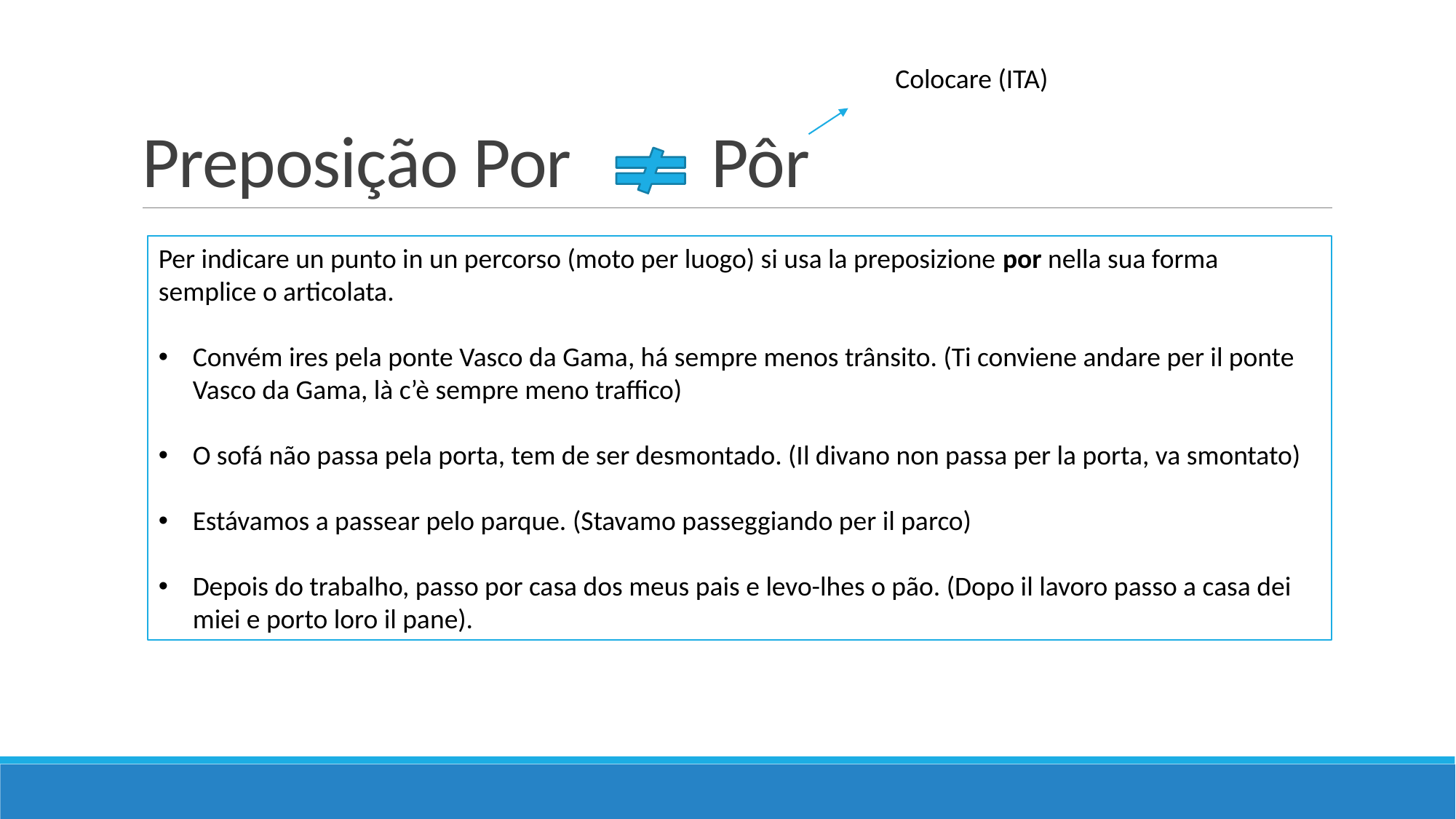

# Preposição Por         Pôr
Colocare (ITA)

Per indicare un punto in un percorso (moto per luogo) si usa la preposizione por nella sua forma semplice o articolata.

Convém ires pela ponte Vasco da Gama, há sempre menos trânsito. (Ti conviene andare per il ponte Vasco da Gama, là c’è sempre meno traffico)

O sofá não passa pela porta, tem de ser desmontado. (Il divano non passa per la porta, va smontato)

Estávamos a passear pelo parque. (Stavamo passeggiando per il parco)

Depois do trabalho, passo por casa dos meus pais e levo-lhes o pão. (Dopo il lavoro passo a casa dei miei e porto loro il pane).